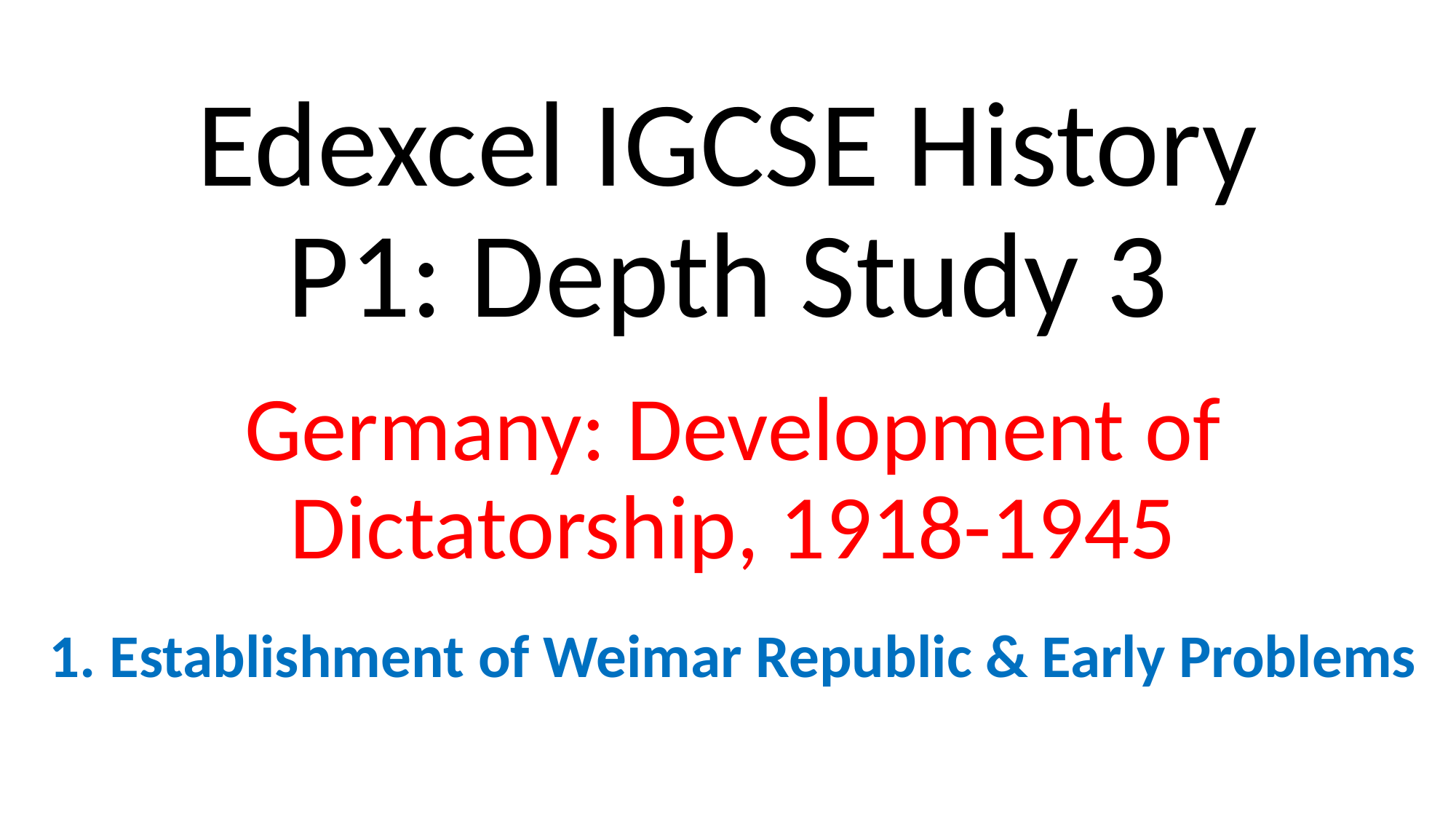

# Edexcel IGCSE History P1: Depth Study 3
Germany: Development of Dictatorship, 1918-1945

1. Establishment of Weimar Republic & Early Problems